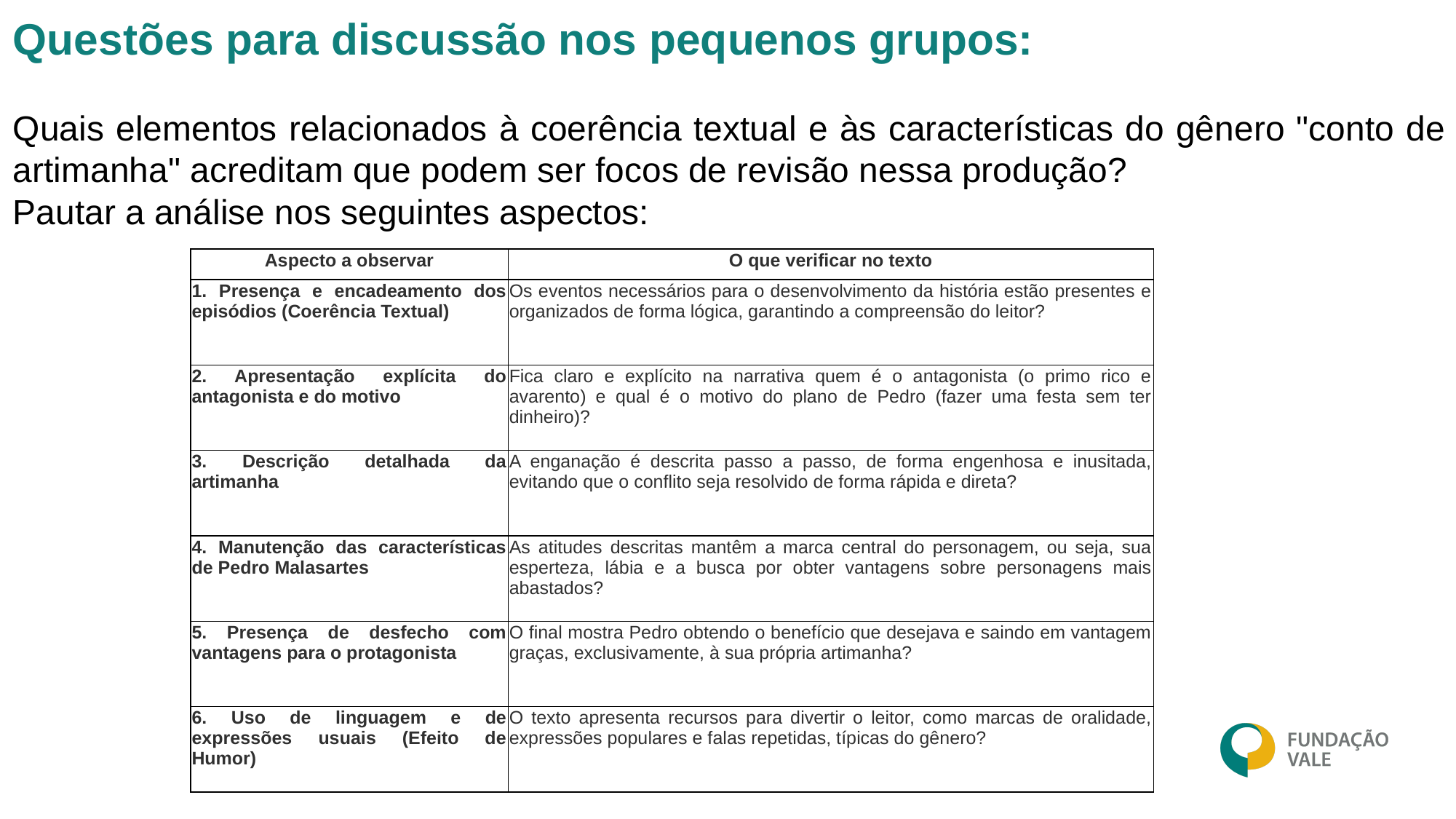

Questões para discussão nos pequenos grupos:

Quais elementos relacionados à coerência textual e às características do gênero "conto de artimanha" acreditam que podem ser focos de revisão nessa produção?
Pautar a análise nos seguintes aspectos:

| Aspecto a observar | O que verificar no texto |
| --- | --- |
| 1. Presença e encadeamento dos episódios (Coerência Textual) | Os eventos necessários para o desenvolvimento da história estão presentes e organizados de forma lógica, garantindo a compreensão do leitor? |
| 2. Apresentação explícita do antagonista e do motivo | Fica claro e explícito na narrativa quem é o antagonista (o primo rico e avarento) e qual é o motivo do plano de Pedro (fazer uma festa sem ter dinheiro)? |
| 3. Descrição detalhada da artimanha | A enganação é descrita passo a passo, de forma engenhosa e inusitada, evitando que o conflito seja resolvido de forma rápida e direta? |
| 4. Manutenção das características de Pedro Malasartes | As atitudes descritas mantêm a marca central do personagem, ou seja, sua esperteza, lábia e a busca por obter vantagens sobre personagens mais abastados? |
| 5. Presença de desfecho com vantagens para o protagonista | O final mostra Pedro obtendo o benefício que desejava e saindo em vantagem graças, exclusivamente, à sua própria artimanha? |
| 6. Uso de linguagem e de expressões usuais (Efeito de Humor) | O texto apresenta recursos para divertir o leitor, como marcas de oralidade, expressões populares e falas repetidas, típicas do gênero? |